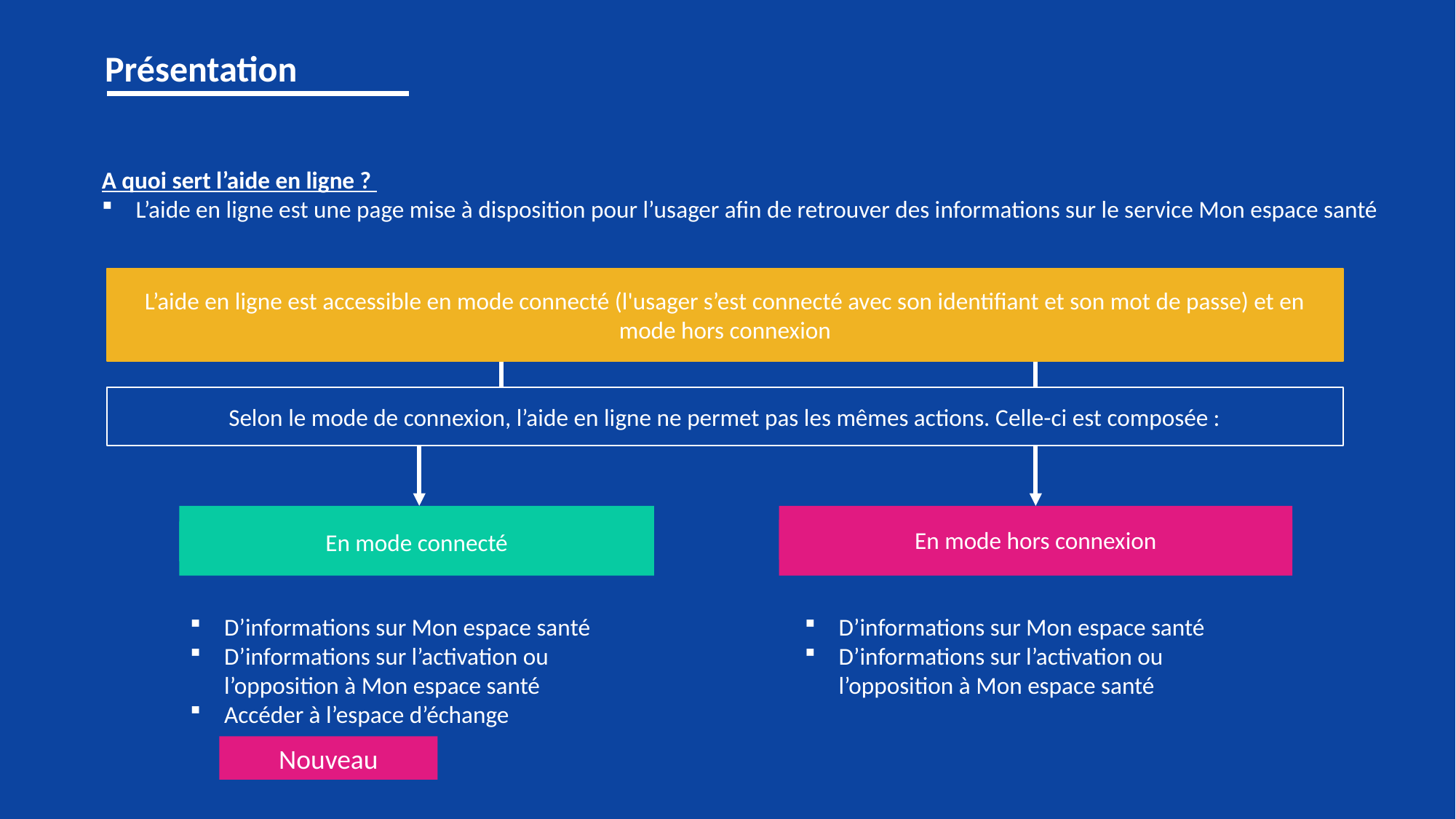

Présentation
A quoi sert l’aide en ligne ?
L’aide en ligne est une page mise à disposition pour l’usager afin de retrouver des informations sur le service Mon espace santé
L’aide en ligne est accessible en mode connecté (l'usager s’est connecté avec son identifiant et son mot de passe) et en mode hors connexion
Selon le mode de connexion, l’aide en ligne ne permet pas les mêmes actions. Celle-ci est composée :

En mode hors connexion
En mode connecté
D’informations sur Mon espace santé
D’informations sur l’activation ou l’opposition à Mon espace santé
Accéder à l’espace d’échange
D’informations sur Mon espace santé
D’informations sur l’activation ou l’opposition à Mon espace santé
Nouveau